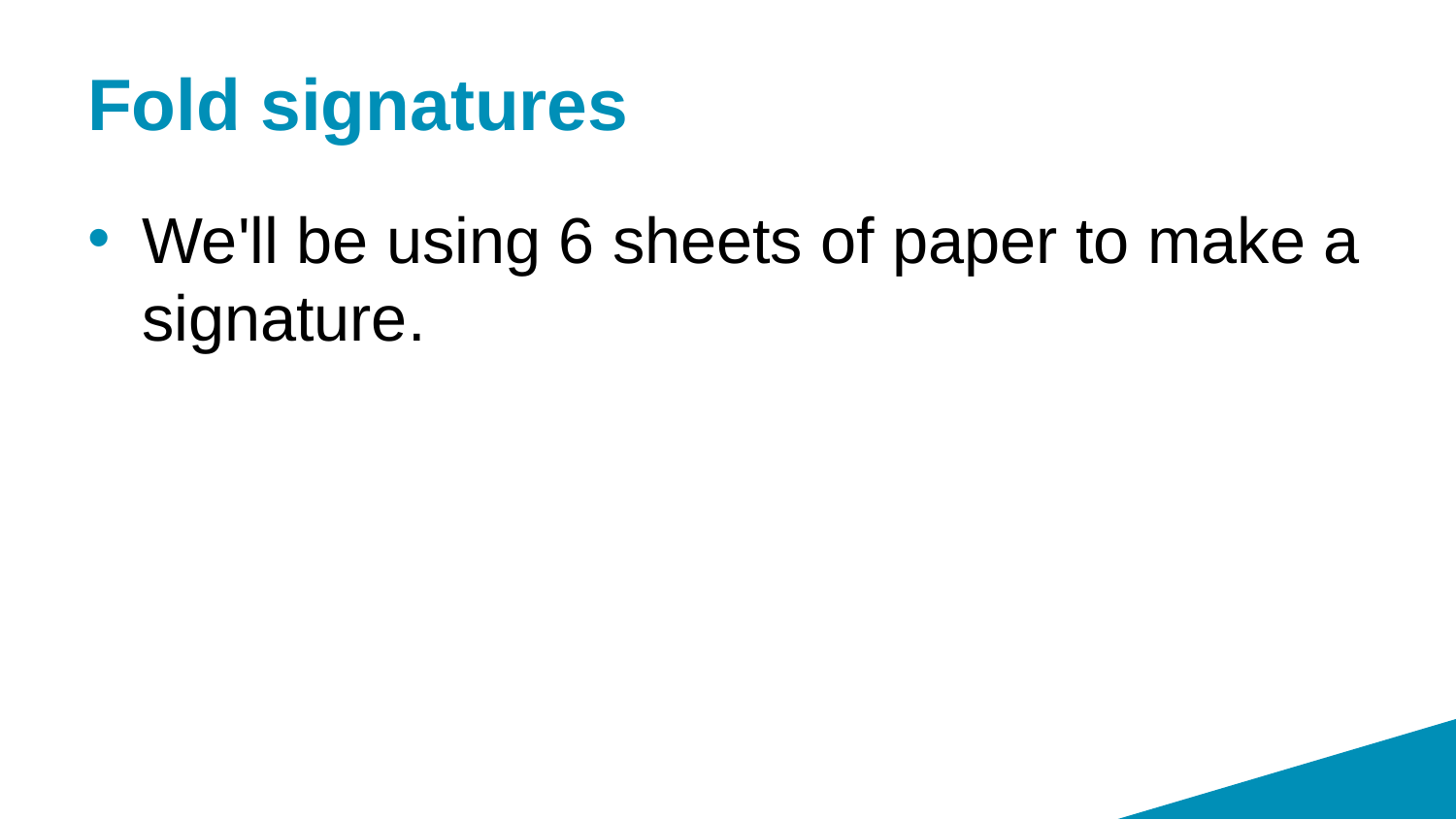

# Fold signatures
We'll be using 6 sheets of paper to make a signature.